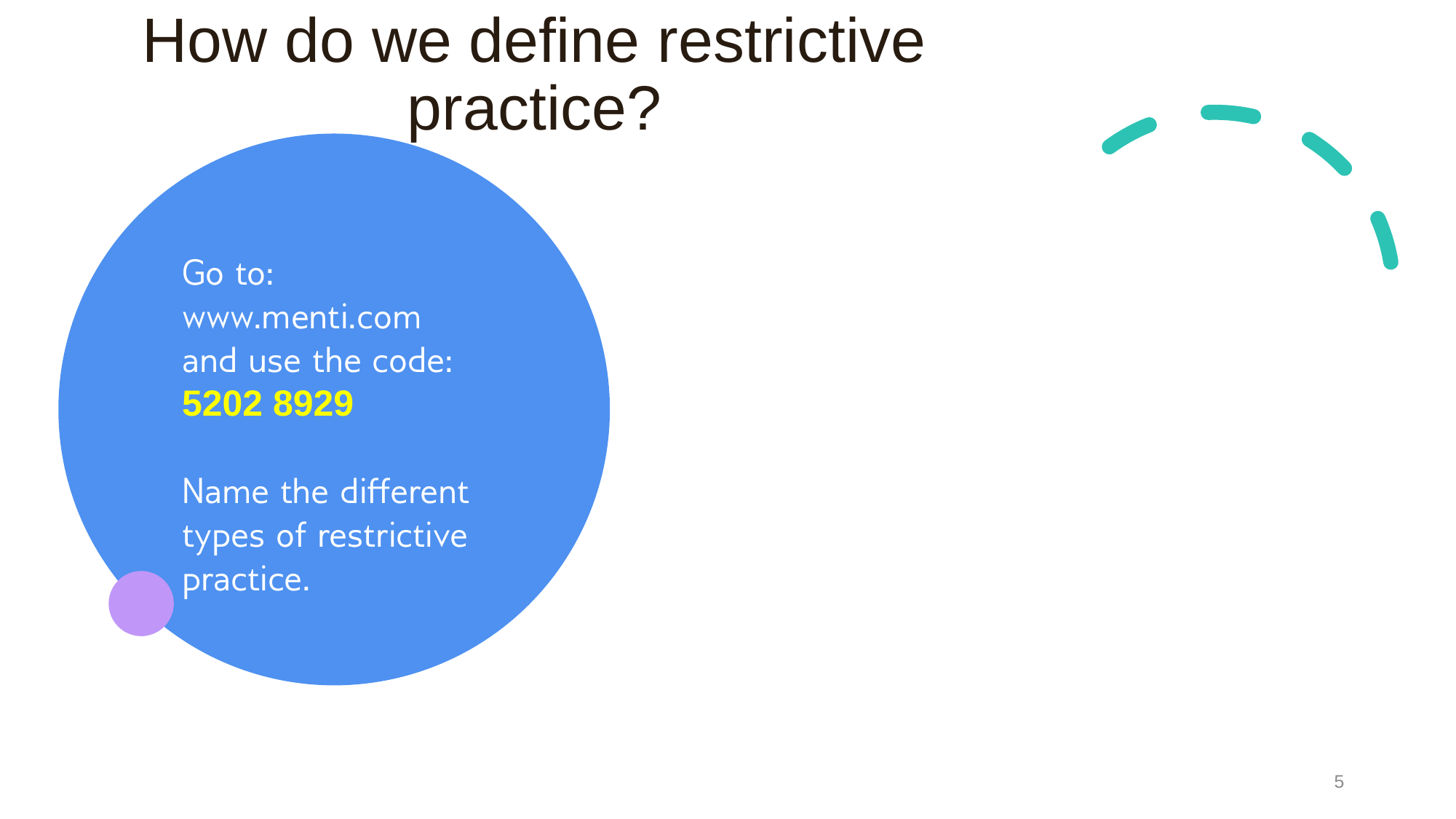

# How do we define restrictive practice?
Go to:
www.menti.com
and use the code:
5202 8929
Name the different types of restrictive practice.
5